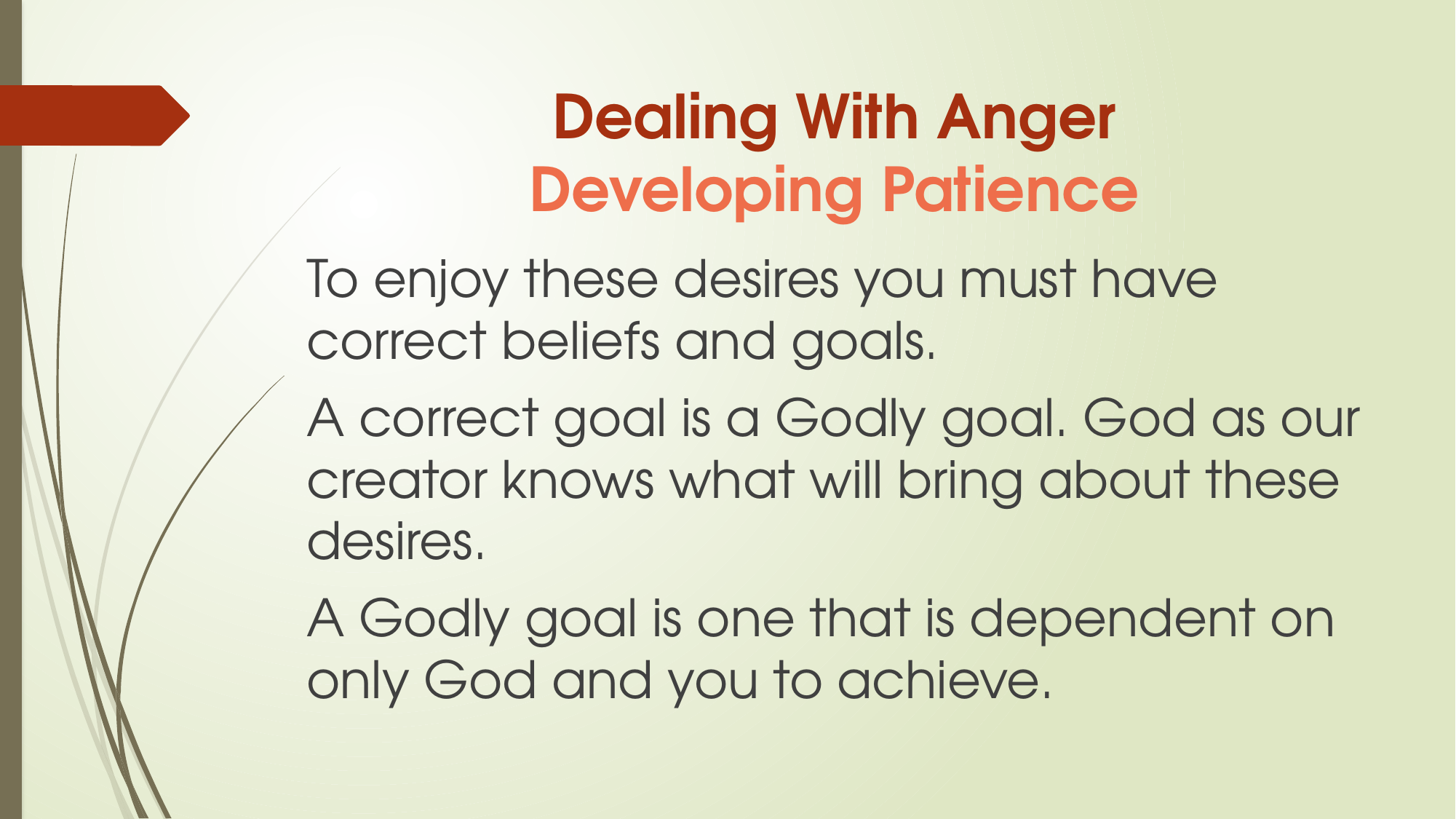

# Dealing With Anger Developing Patience
To enjoy these desires you must have correct beliefs and goals.
A correct goal is a Godly goal. God as our creator knows what will bring about these desires.
A Godly goal is one that is dependent on only God and you to achieve.